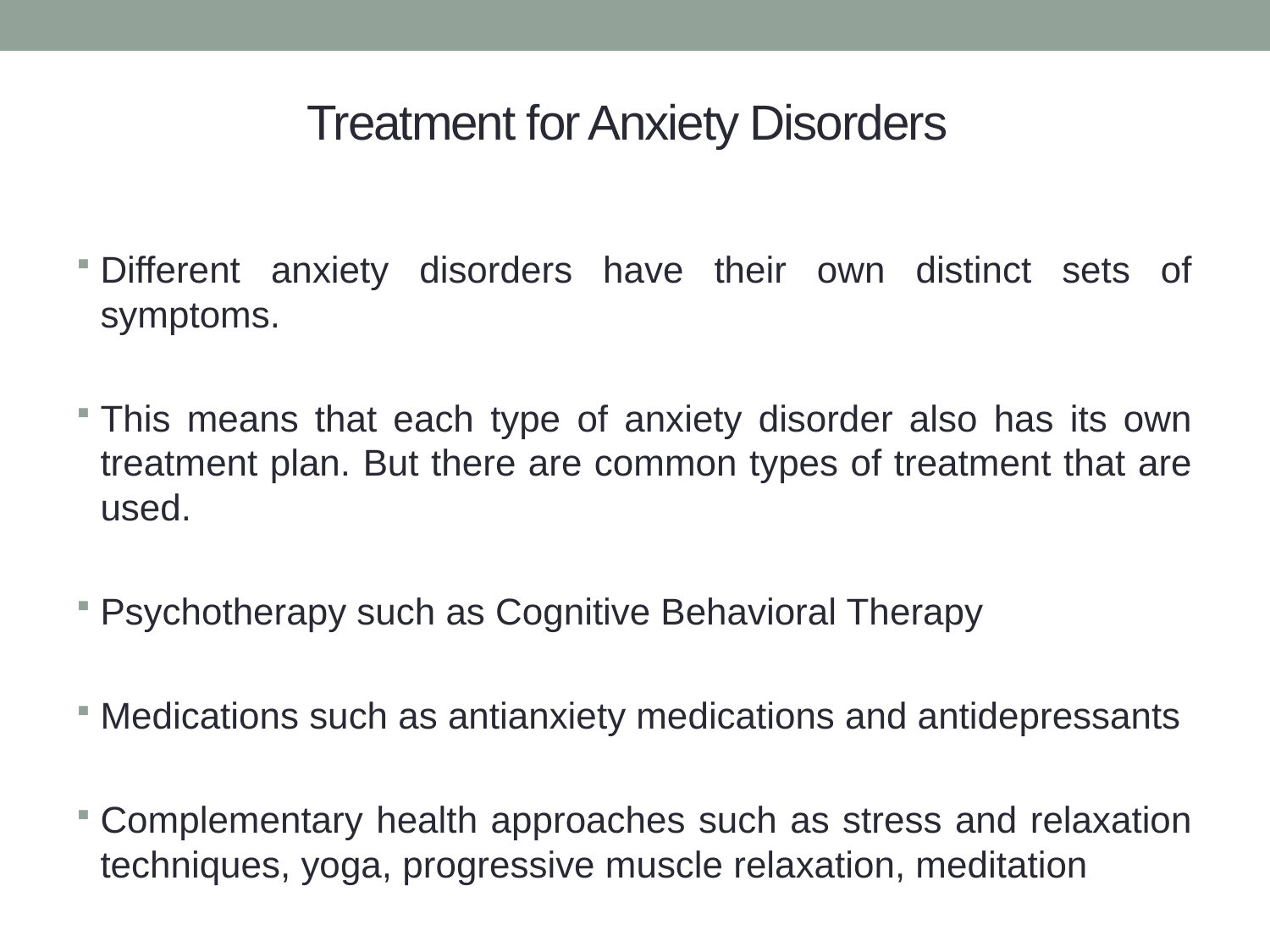

# Treatment for Anxiety Disorders

Different anxiety disorders have their own distinct sets of symptoms.

This means that each type of anxiety disorder also has its own treatment plan. But there are common types of treatment that are used.

Psychotherapy such as Cognitive Behavioral Therapy

Medications such as antianxiety medications and antidepressants

Complementary health approaches such as stress and relaxation techniques, yoga, progressive muscle relaxation, meditation